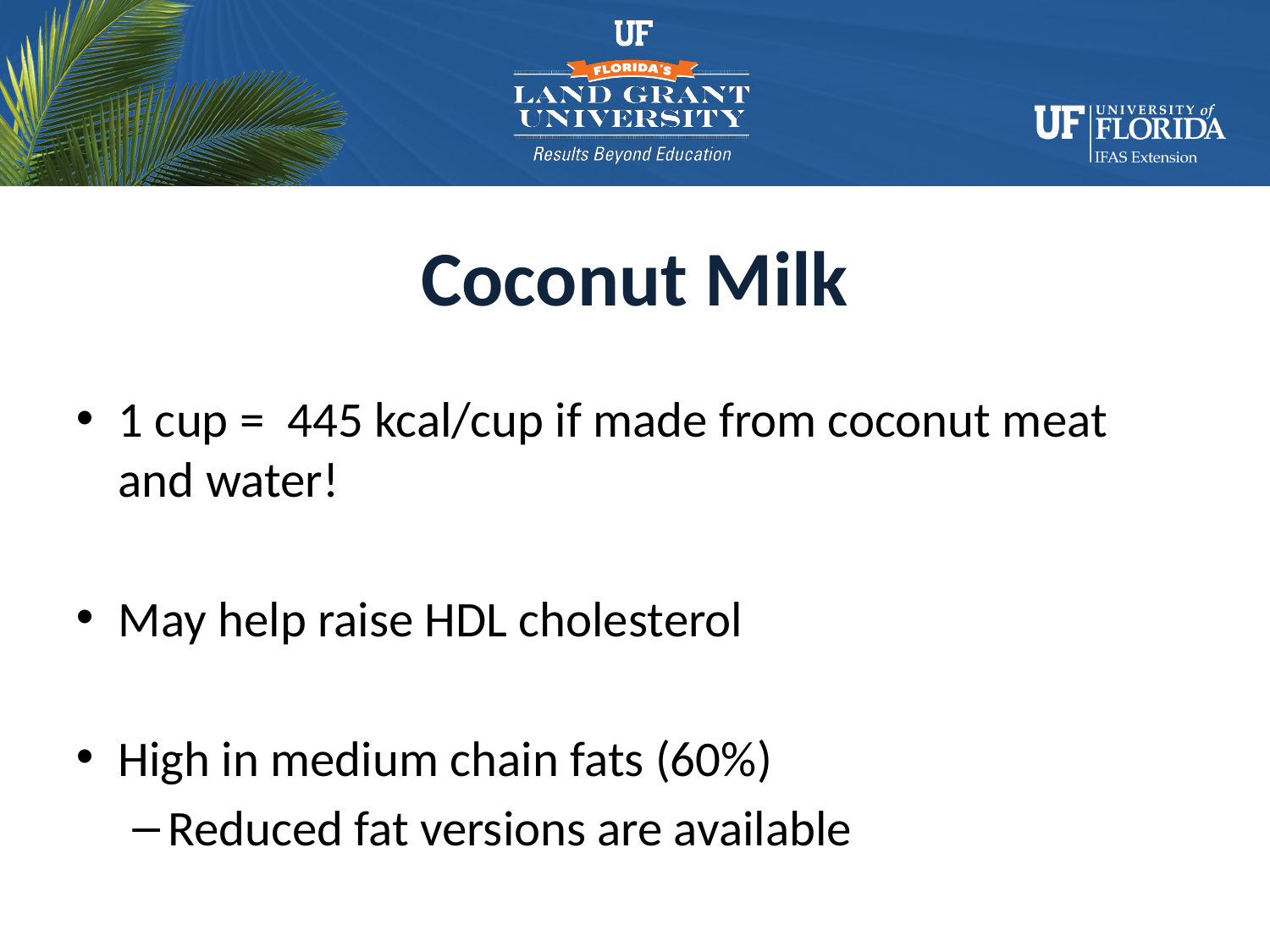

# Coconut Milk
1 cup =  445 kcal/cup if made from coconut meat and water!

May help raise HDL cholesterol

High in medium chain fats (60%)
Reduced fat versions are available